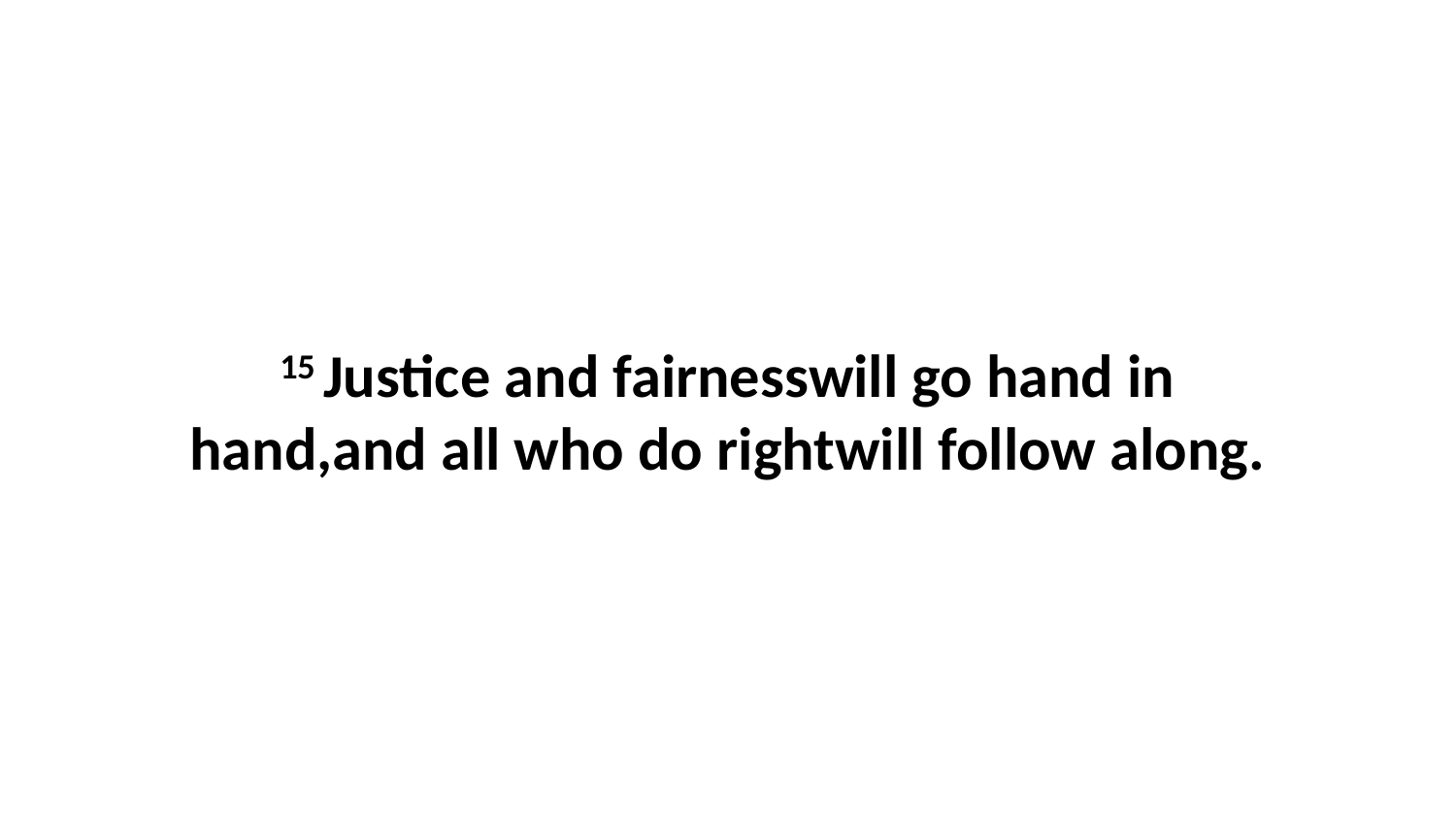

15 Justice and fairnesswill go hand in hand,and all who do rightwill follow along.